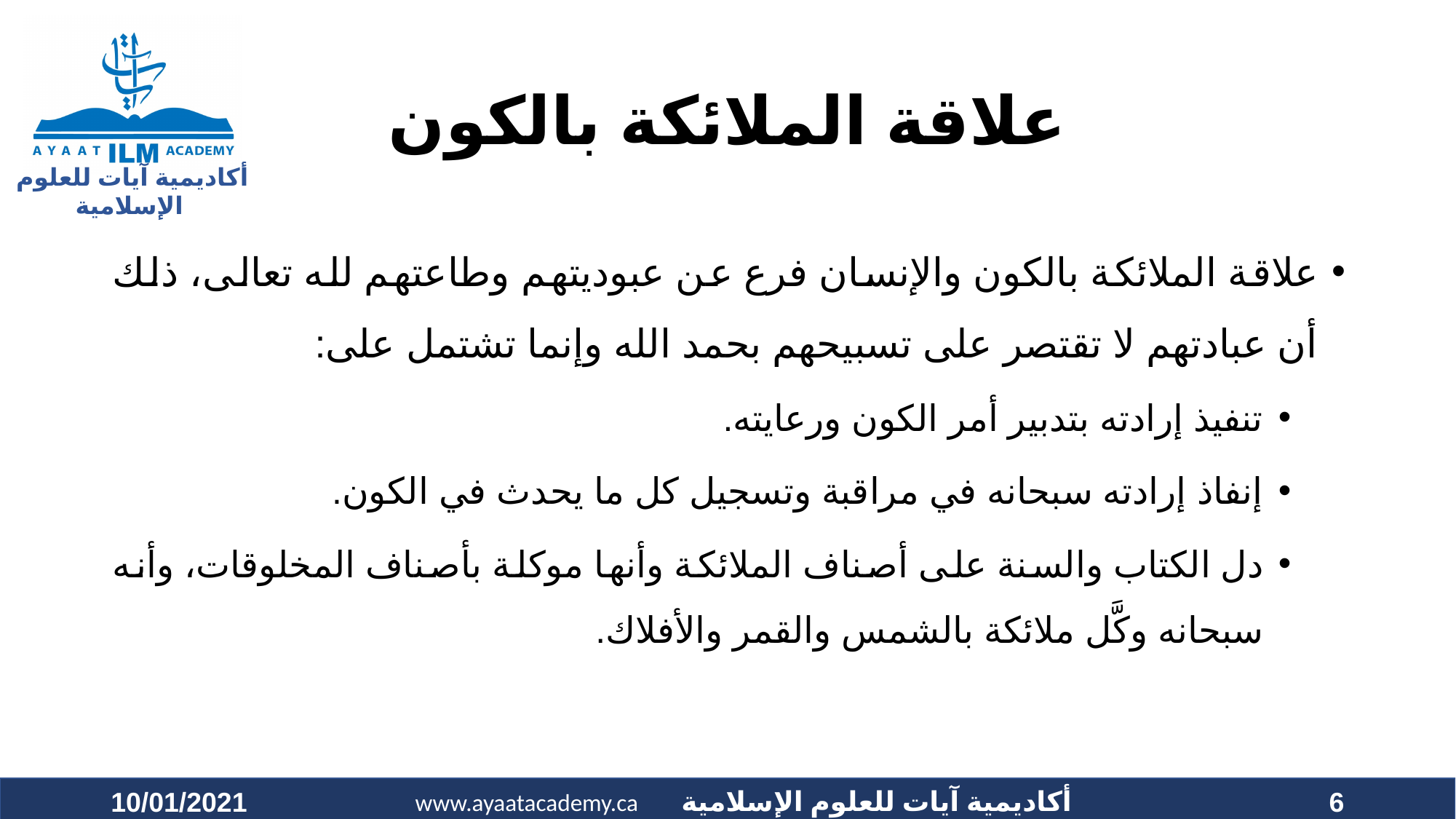

# علاقة الملائكة بالكون
علاقة الملائكة بالكون والإنسان فرع عن عبوديتهم وطاعتهم لله تعالى، ذلك أن عبادتهم لا تقتصر على تسبيحهم بحمد الله وإنما تشتمل على:
تنفيذ إرادته بتدبير أمر الكون ورعايته.
إنفاذ إرادته سبحانه في مراقبة وتسجيل كل ما يحدث في الكون.
دل الكتاب والسنة على أصناف الملائكة وأنها موكلة بأصناف المخلوقات، وأنه سبحانه وكَّل ملائكة بالشمس والقمر والأفلاك.
10/01/2021
6